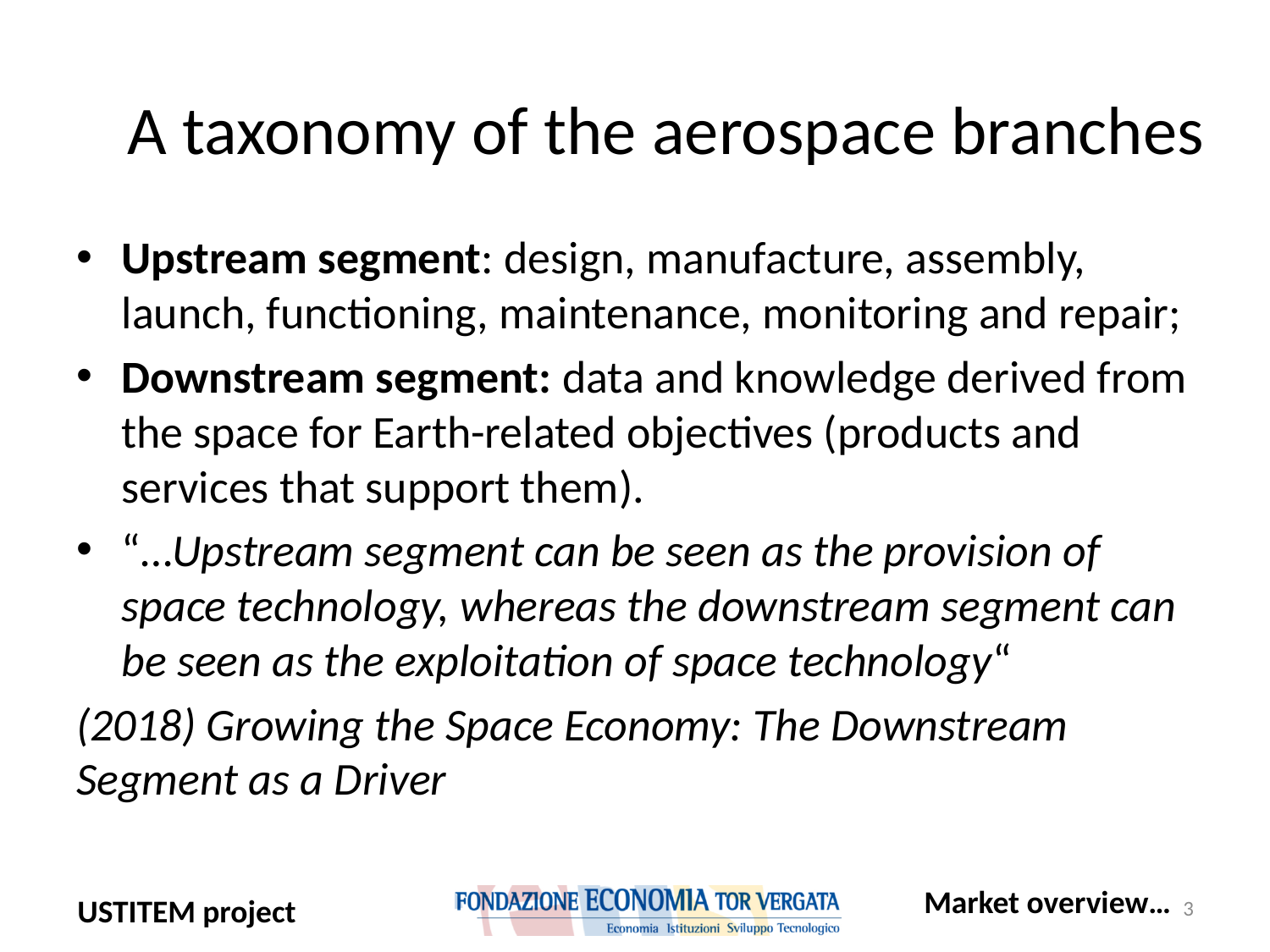

# A taxonomy of the aerospace branches
Upstream segment: design, manufacture, assembly, launch, functioning, maintenance, monitoring and repair;
Downstream segment: data and knowledge derived from the space for Earth-related objectives (products and services that support them).
“…Upstream segment can be seen as the provision of space technology, whereas the downstream segment can be seen as the exploitation of space technology“
(2018) Growing the Space Economy: The Downstream Segment as a Driver
Market overview…
3